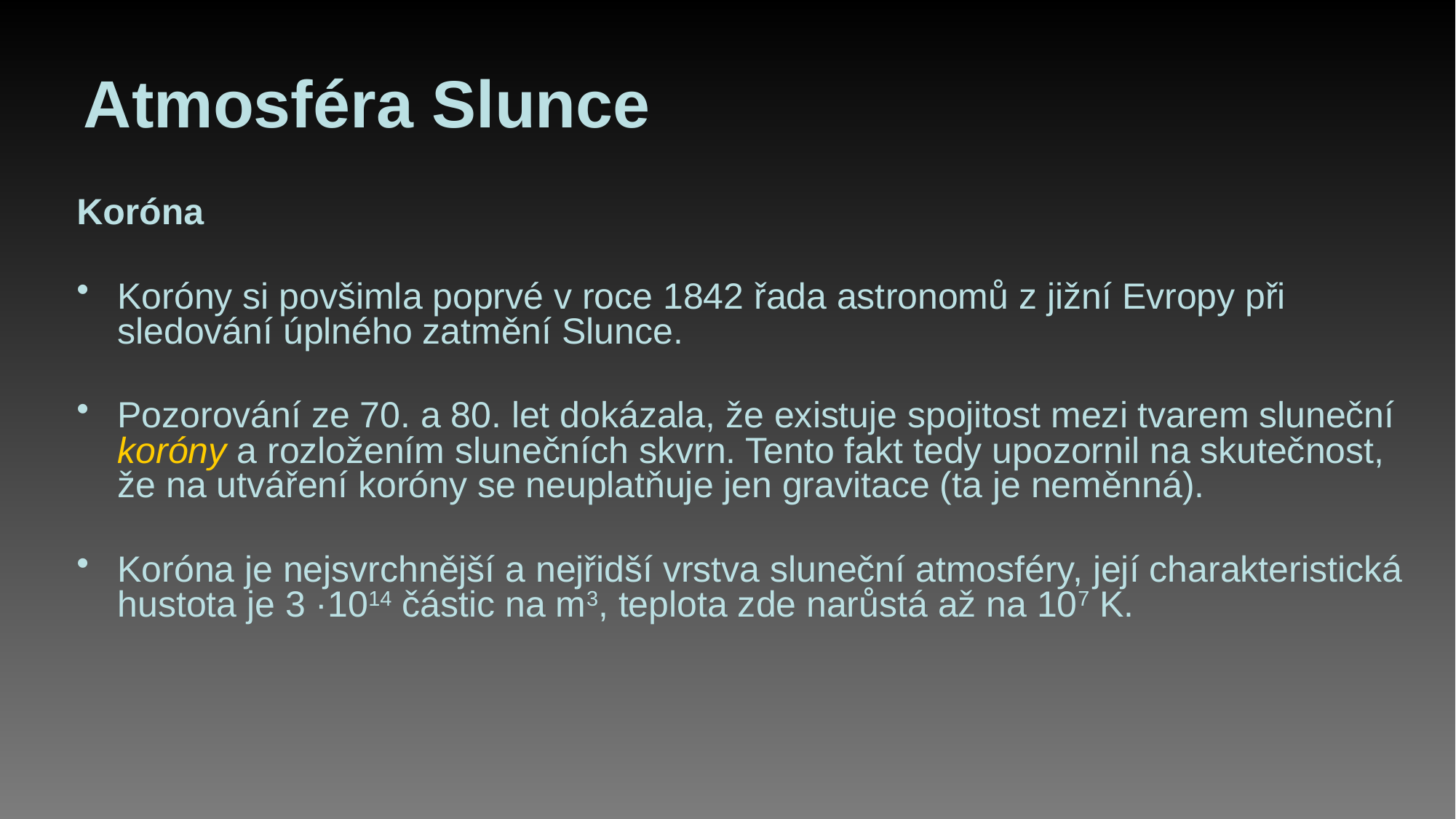

# Atmosféra Slunce
Koróna

Koróny si povšimla poprvé v roce 1842 řada astronomů z jižní Evropy při sledování úplného zatmění Slunce.

Pozorování ze 70. a 80. let dokázala, že existuje spojitost mezi tvarem sluneční koróny a rozložením slunečních skvrn. Tento fakt tedy upozornil na skutečnost, že na utváření koróny se neuplatňuje jen gravitace (ta je neměnná).

Koróna je nejsvrchnější a nejřidší vrstva sluneční atmosféry, její charakteristická hustota je 3 ·1014 částic na m3, teplota zde narůstá až na 107 K.